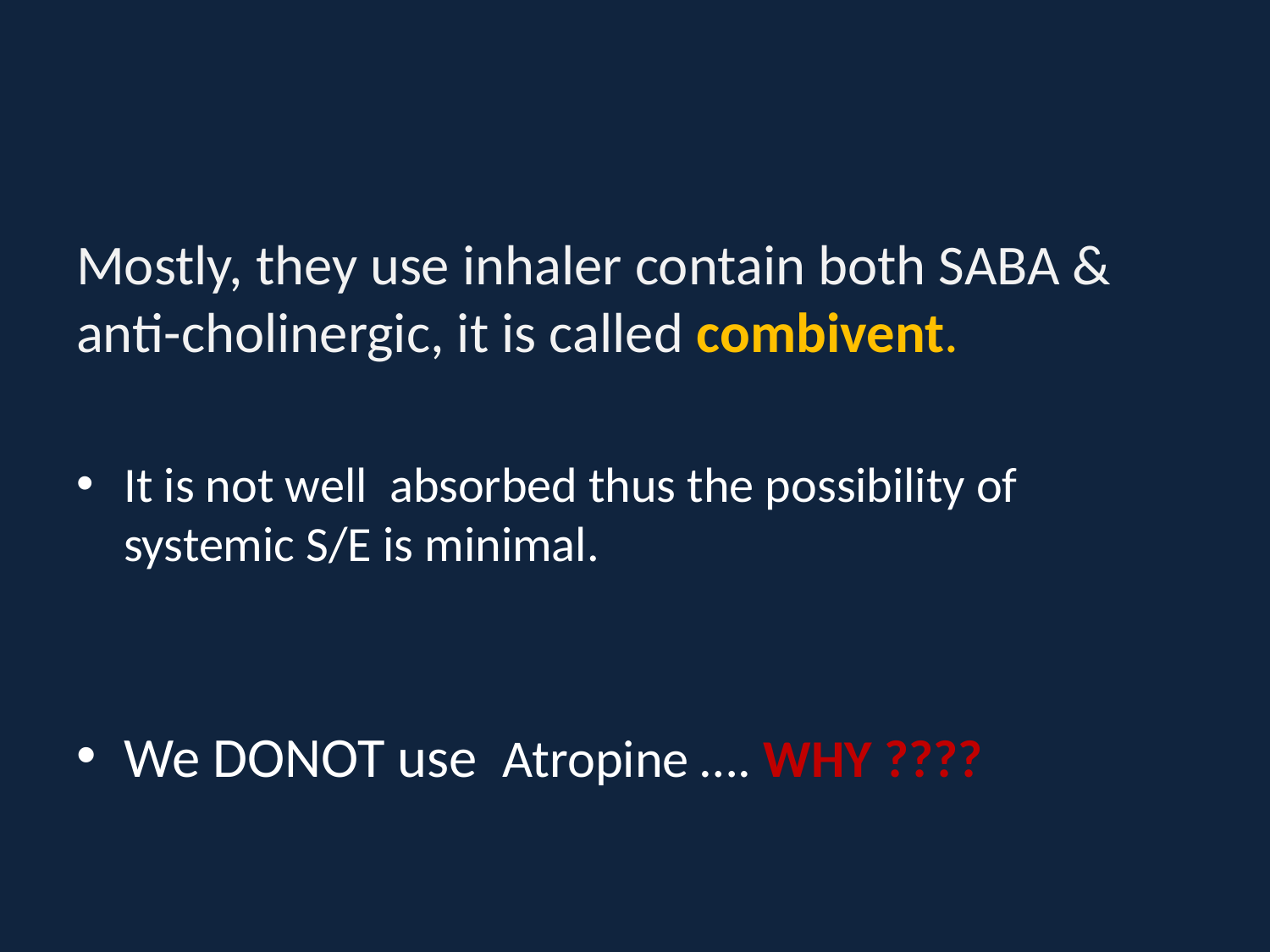

#
Mostly, they use inhaler contain both SABA & anti-cholinergic, it is called combivent.

It is not well  absorbed thus the possibility of systemic S/E is minimal.

We DONOT use  Atropine …. WHY ????